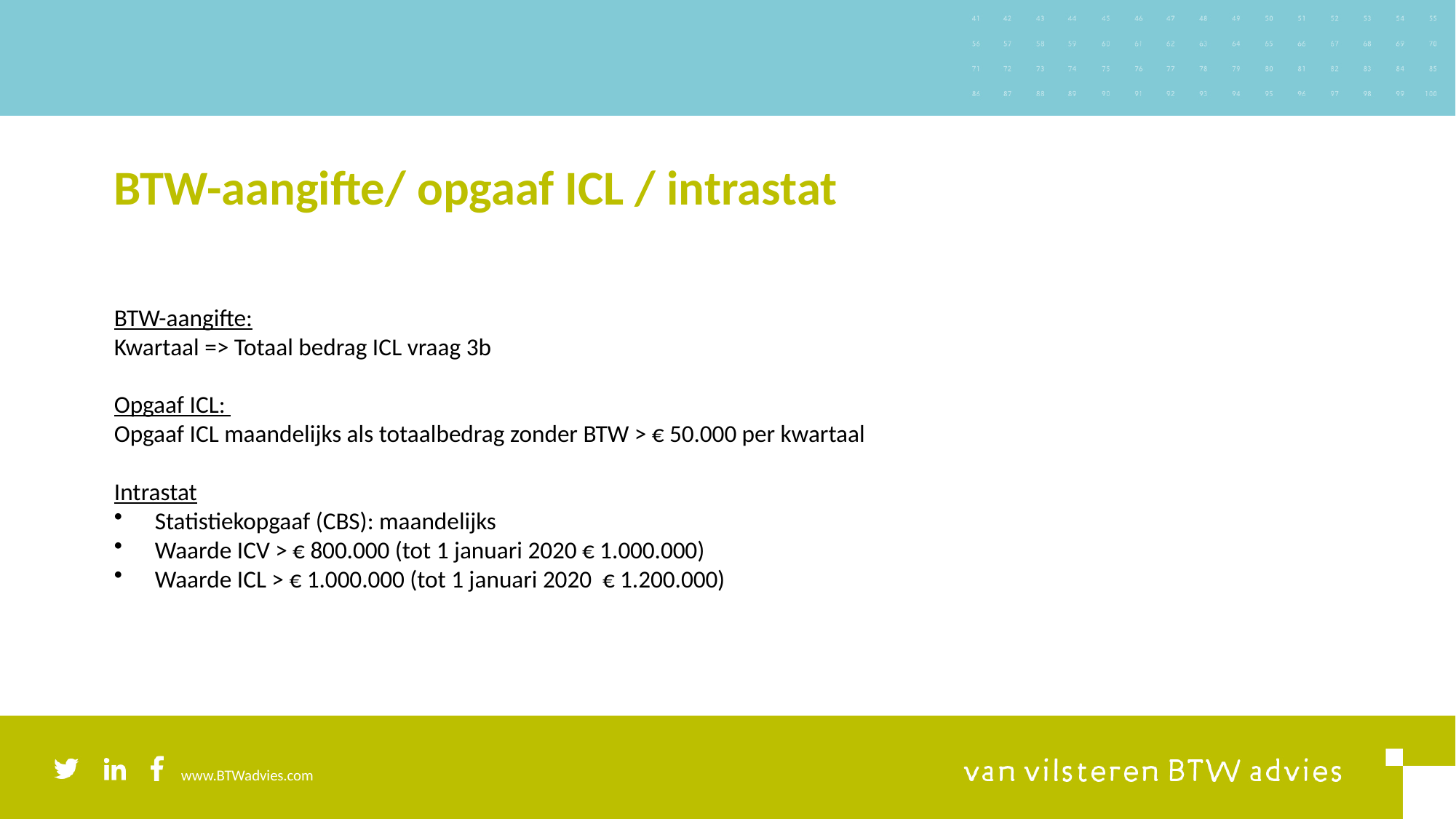

# BTW-aangifte/ opgaaf ICL / intrastat
BTW-aangifte:
Kwartaal => Totaal bedrag ICL vraag 3b

Opgaaf ICL:
Opgaaf ICL maandelijks als totaalbedrag zonder BTW > € 50.000 per kwartaal

Intrastat
Statistiekopgaaf (CBS): maandelijks
Waarde ICV > € 800.000 (tot 1 januari 2020 € 1.000.000)
Waarde ICL > € 1.000.000 (tot 1 januari 2020  € 1.200.000)